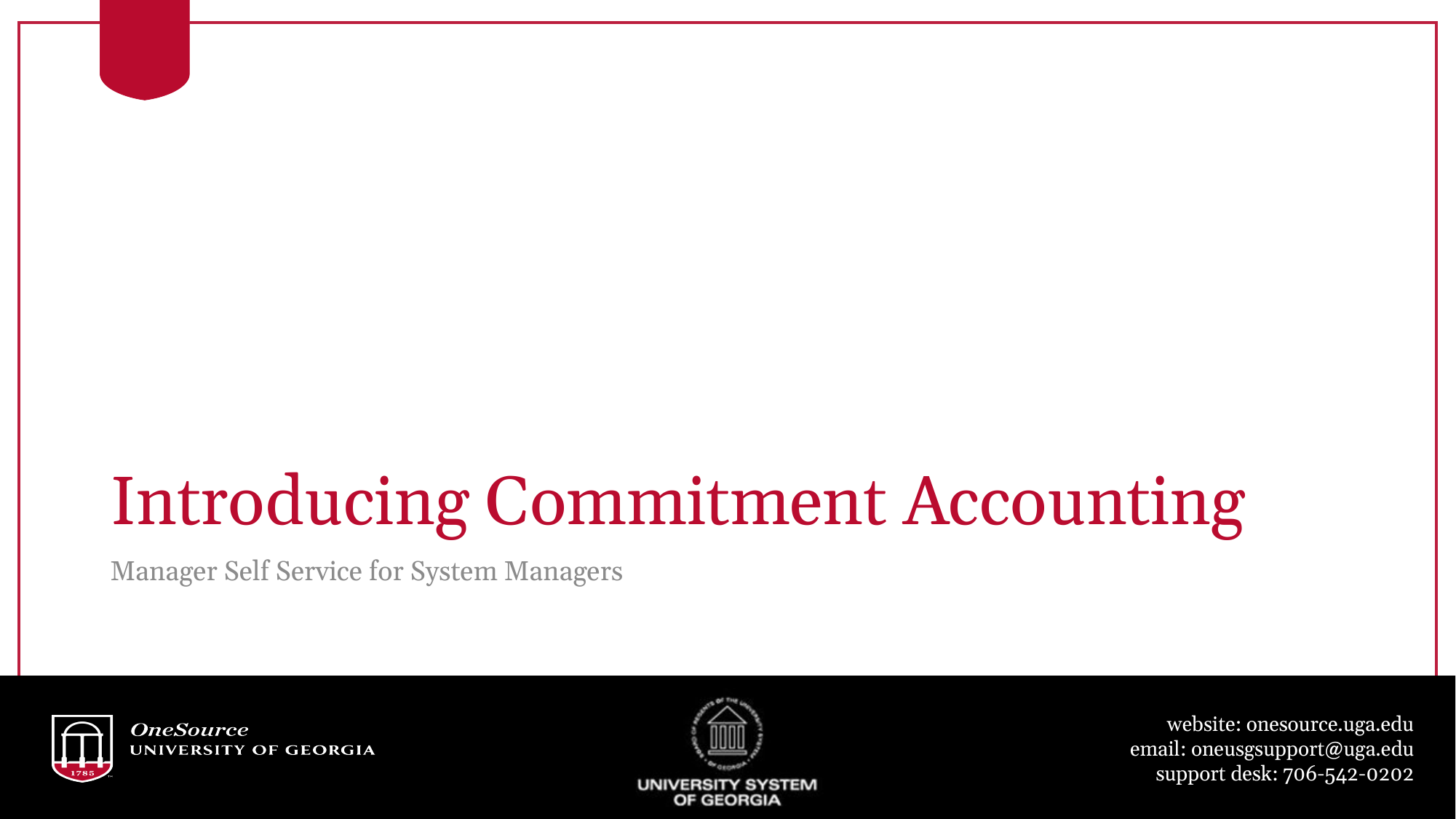

# Introducing Commitment Accounting
Manager Self Service for System Managers

42